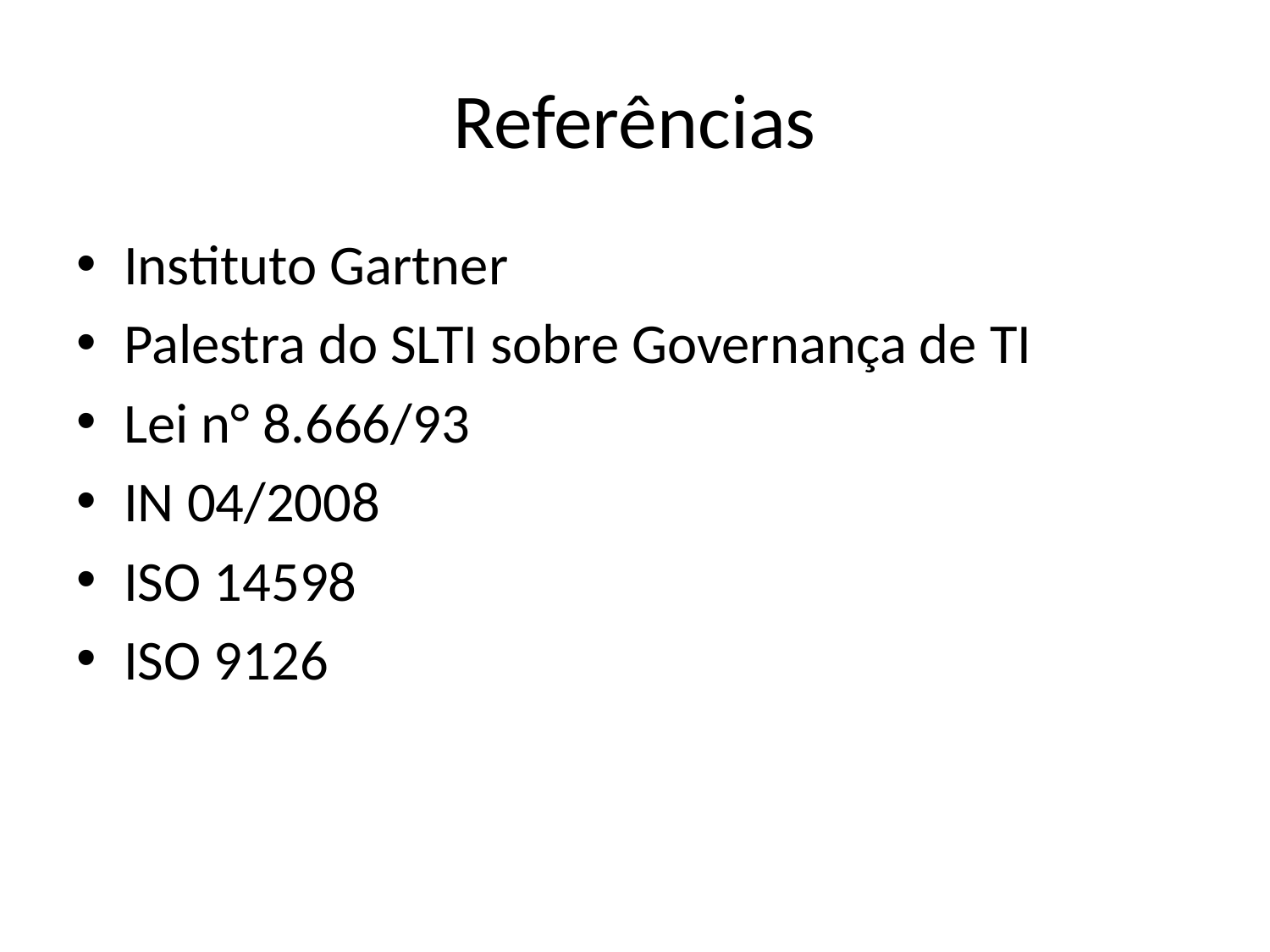

# Referências
Instituto Gartner
Palestra do SLTI sobre Governança de TI
Lei n° 8.666/93
IN 04/2008
ISO 14598
ISO 9126